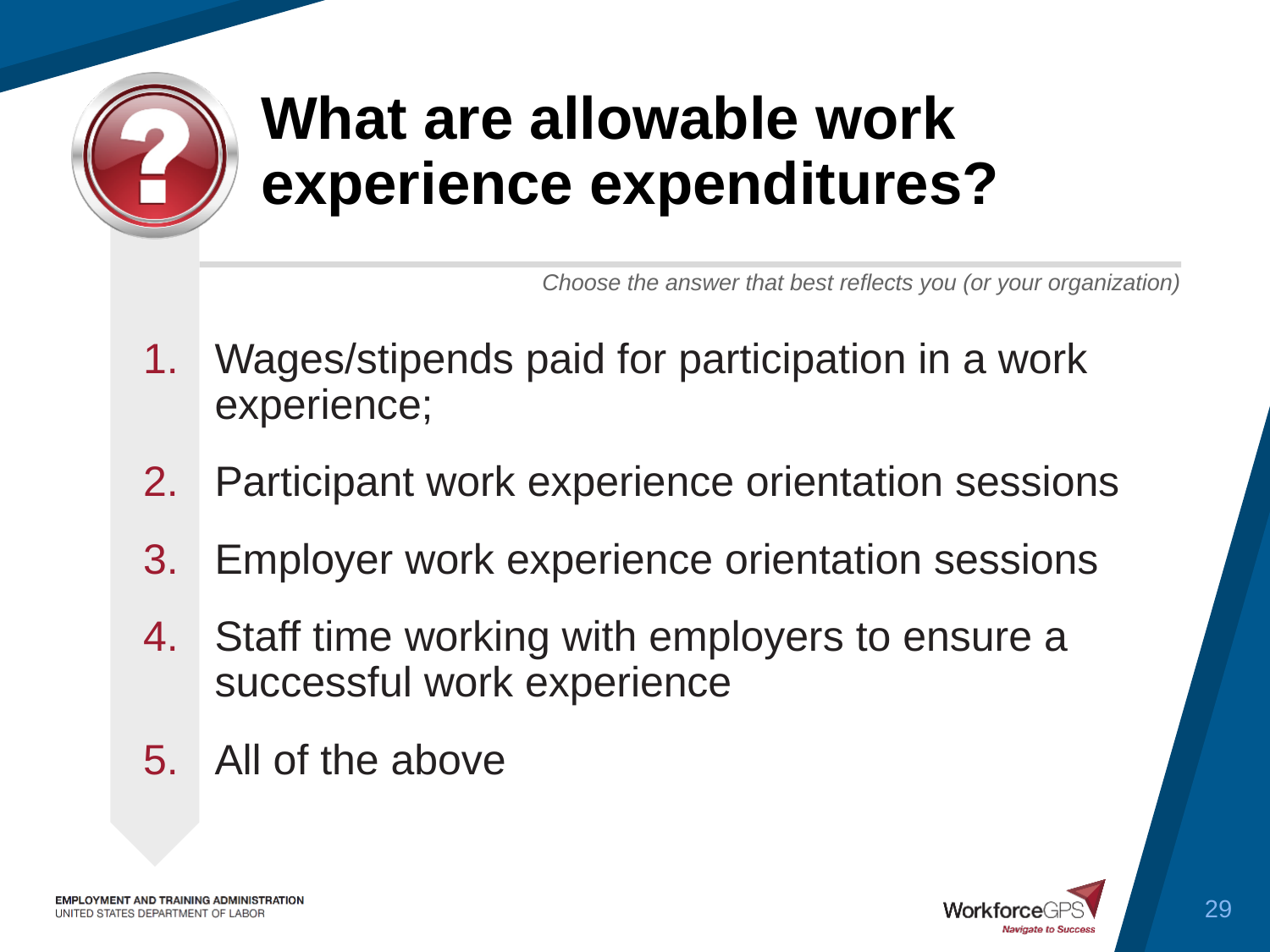

# What are allowable work experience expenditures?
Wages/stipends paid for participation in a work experience;
Participant work experience orientation sessions
Employer work experience orientation sessions
Staff time working with employers to ensure a successful work experience
All of the above
29